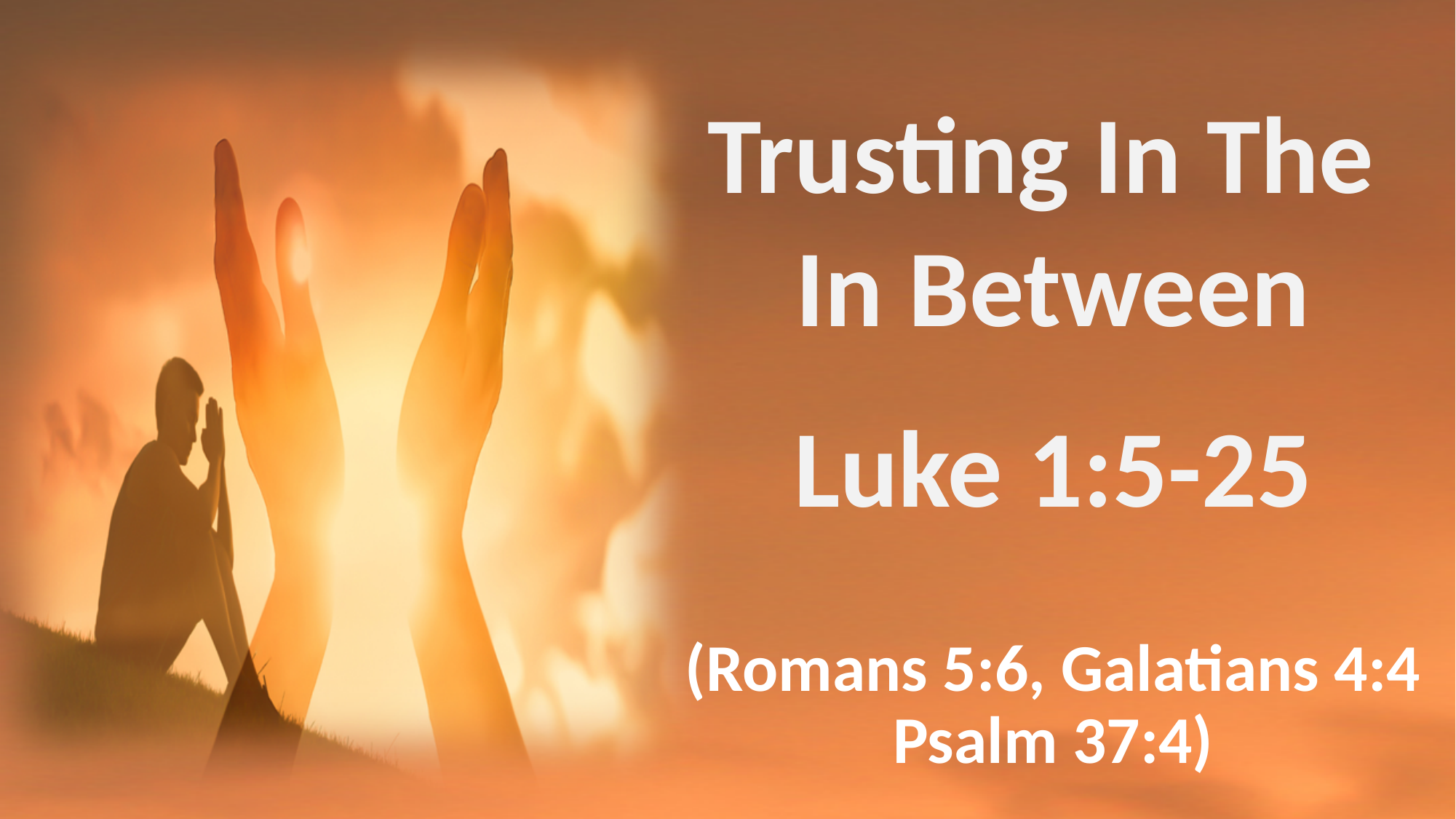

#
Trusting In The
In Between

Luke 1:5-25

(Romans 5:6, Galatians 4:4 Psalm 37:4)